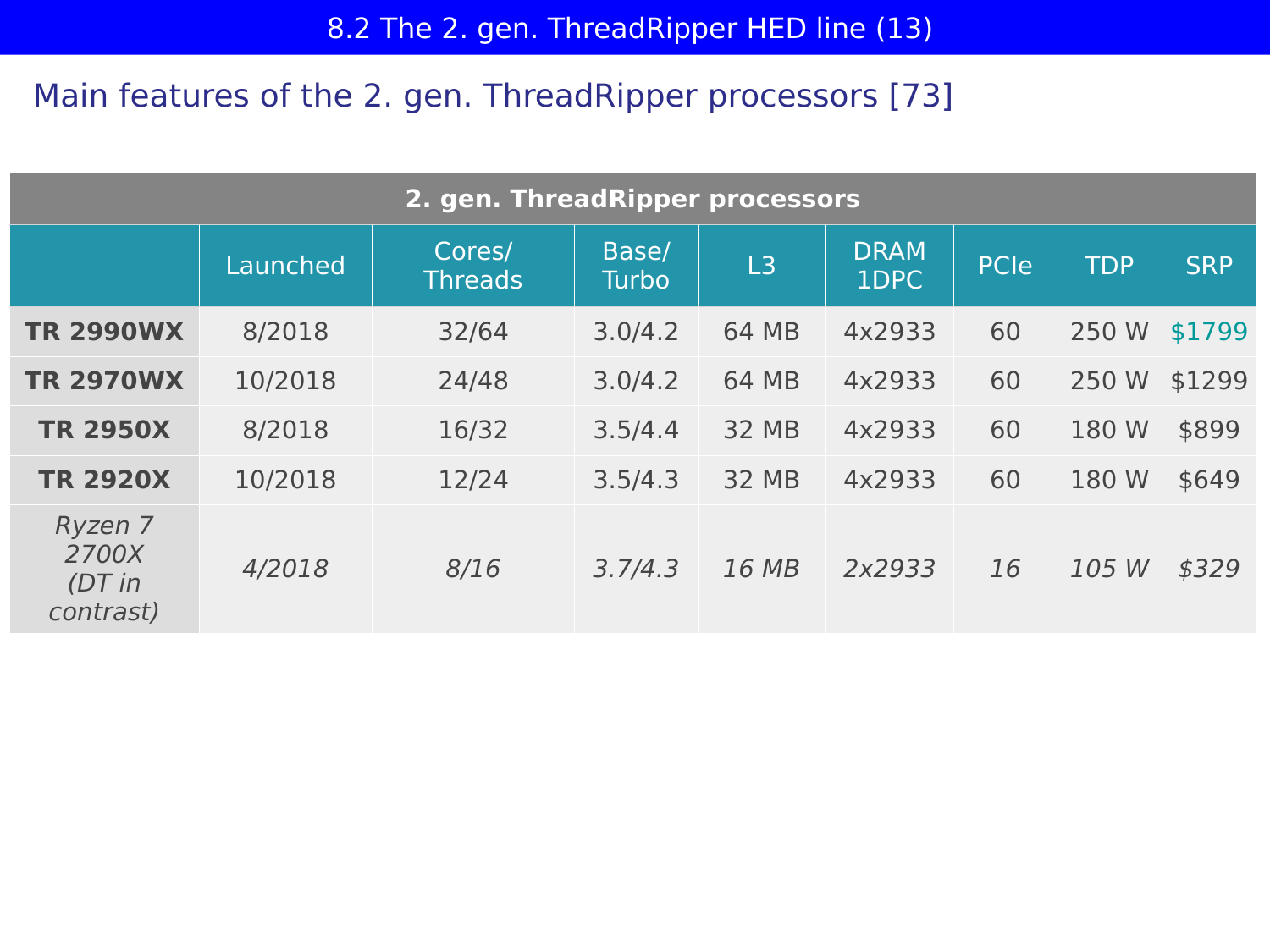

# 8.2 The 2. gen. ThreadRipper HED line (13)
Main features of the 2. gen. ThreadRipper processors [73]
| 2. gen. ThreadRipper processors |  |  |  |  |  |  |  |  |
| --- | --- | --- | --- | --- | --- | --- | --- | --- |
|  | Launched | Cores/ Threads | Base/ Turbo | L3 | DRAM 1DPC | PCIe | TDP | SRP |
| TR 2990WX | 8/2018 | 32/64 | 3.0/4.2 | 64 MB | 4x2933 | 60 | 250 W | $1799 |
| TR 2970WX | 10/2018 | 24/48 | 3.0/4.2 | 64 MB | 4x2933 | 60 | 250 W | $1299 |
| TR 2950X | 8/2018 | 16/32 | 3.5/4.4 | 32 MB | 4x2933 | 60 | 180 W | $899 |
| TR 2920X | 10/2018 | 12/24 | 3.5/4.3 | 32 MB | 4x2933 | 60 | 180 W | $649 |
| Ryzen 7 2700X (DT in contrast) | 4/2018 | 8/16 | 3.7/4.3 | 16 MB | 2x2933 | 16 | 105 W | $329 |